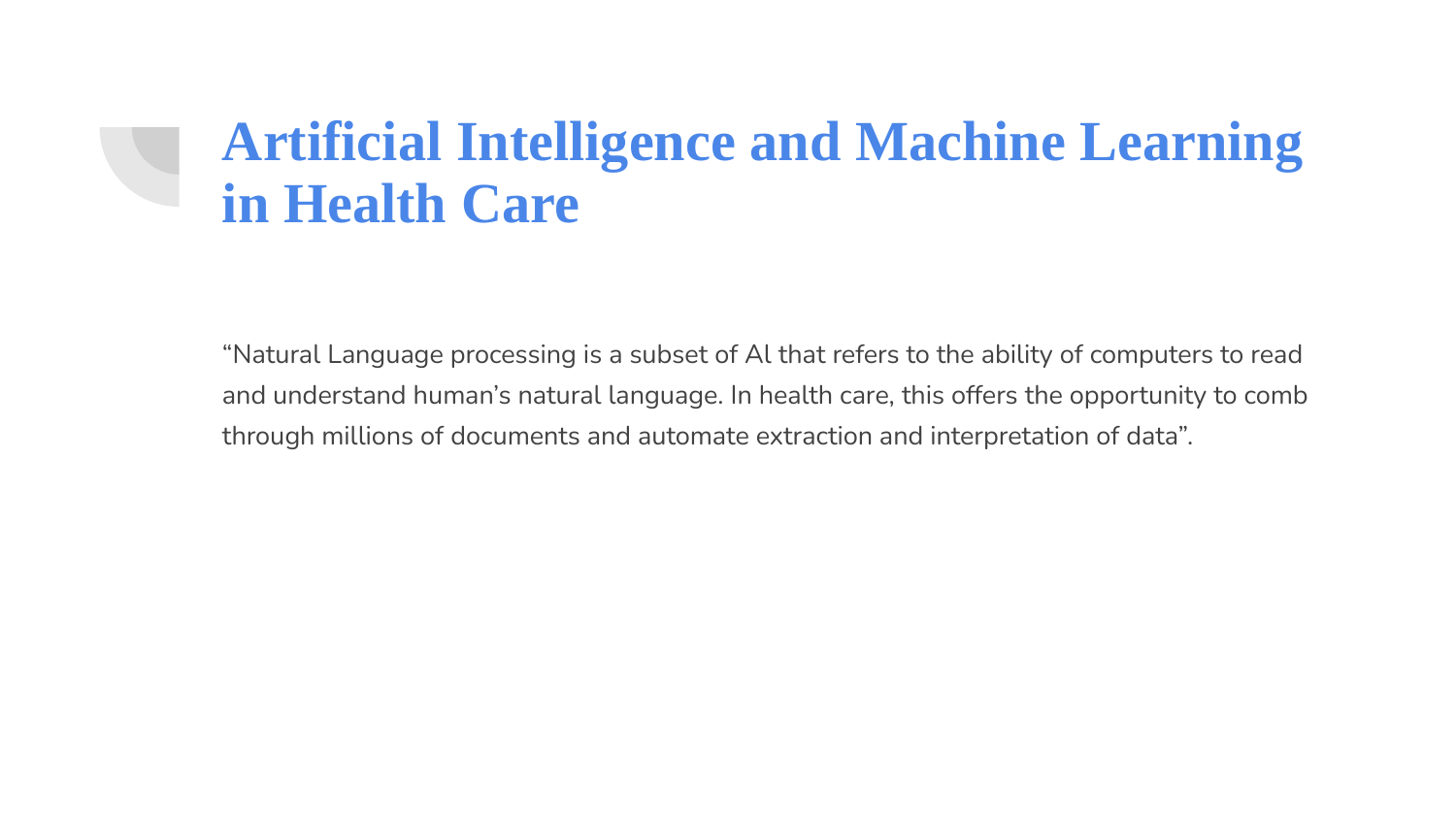

# Artificial Intelligence and Machine Learning in Health Care
“Natural Language processing is a subset of Al that refers to the ability of computers to read and understand human’s natural language. In health care, this offers the opportunity to comb through millions of documents and automate extraction and interpretation of data”.